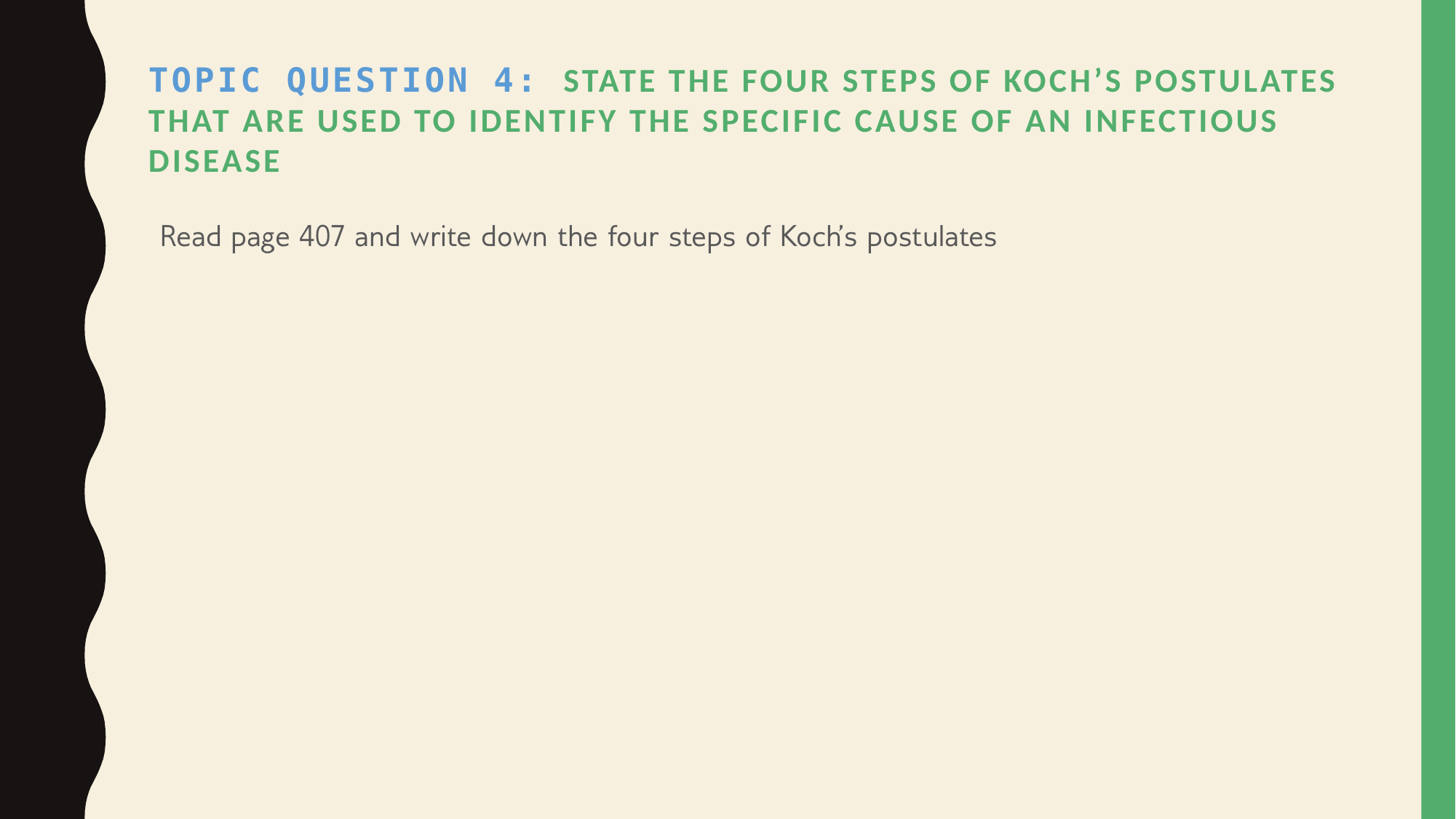

# Topic Question 4: State the four steps of Koch’s postulates that are used to identify the specific cause of an infectious disease
Read page 407 and write down the four steps of Koch’s postulates